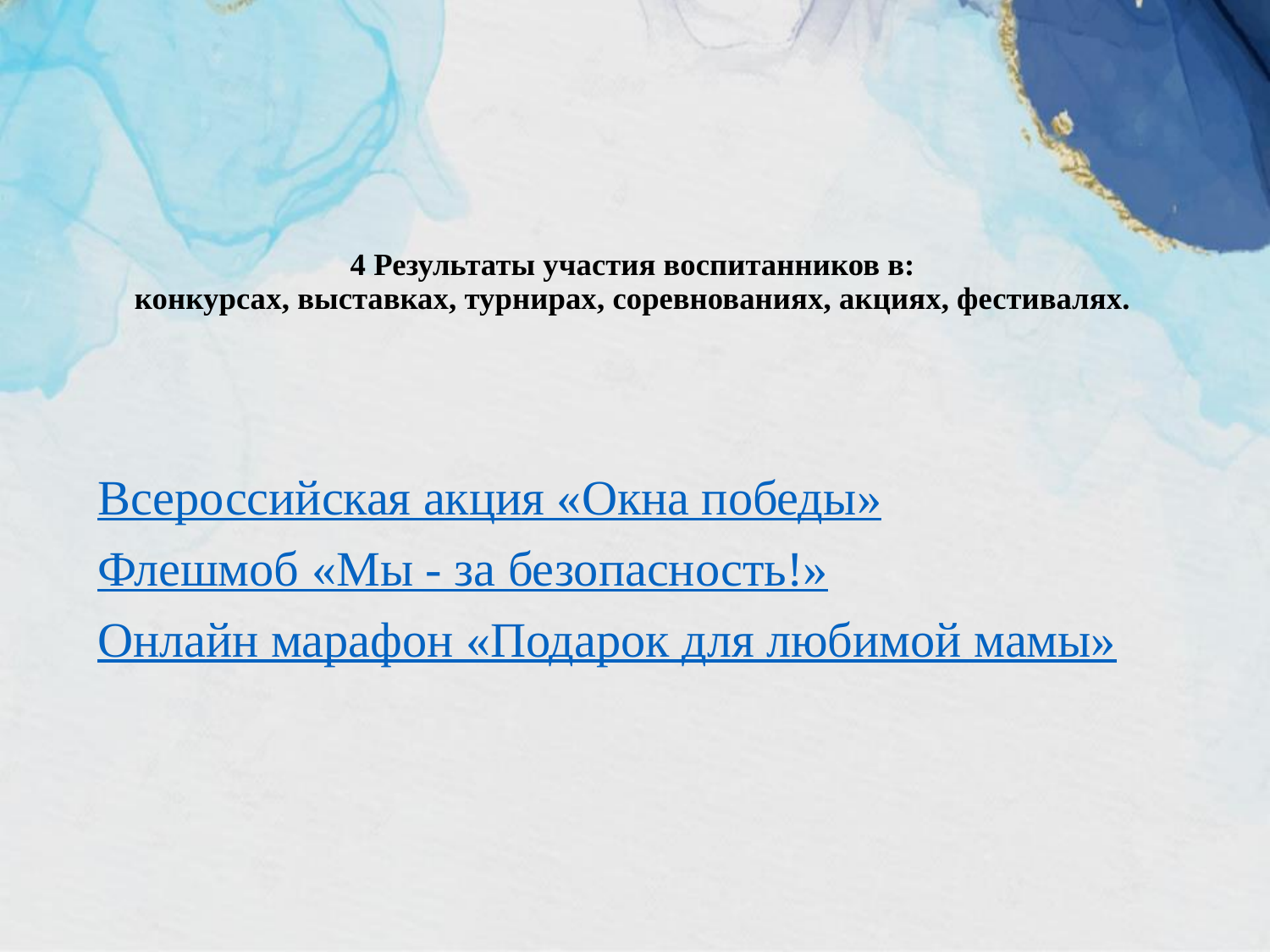

# 4 Результаты участия воспитанников в: конкурсах, выставках, турнирах, соревнованиях, акциях, фестивалях.
Всероссийская акция «Окна победы»
Флешмоб «Мы - за безопасность!»
Онлайн марафон «Подарок для любимой мамы»